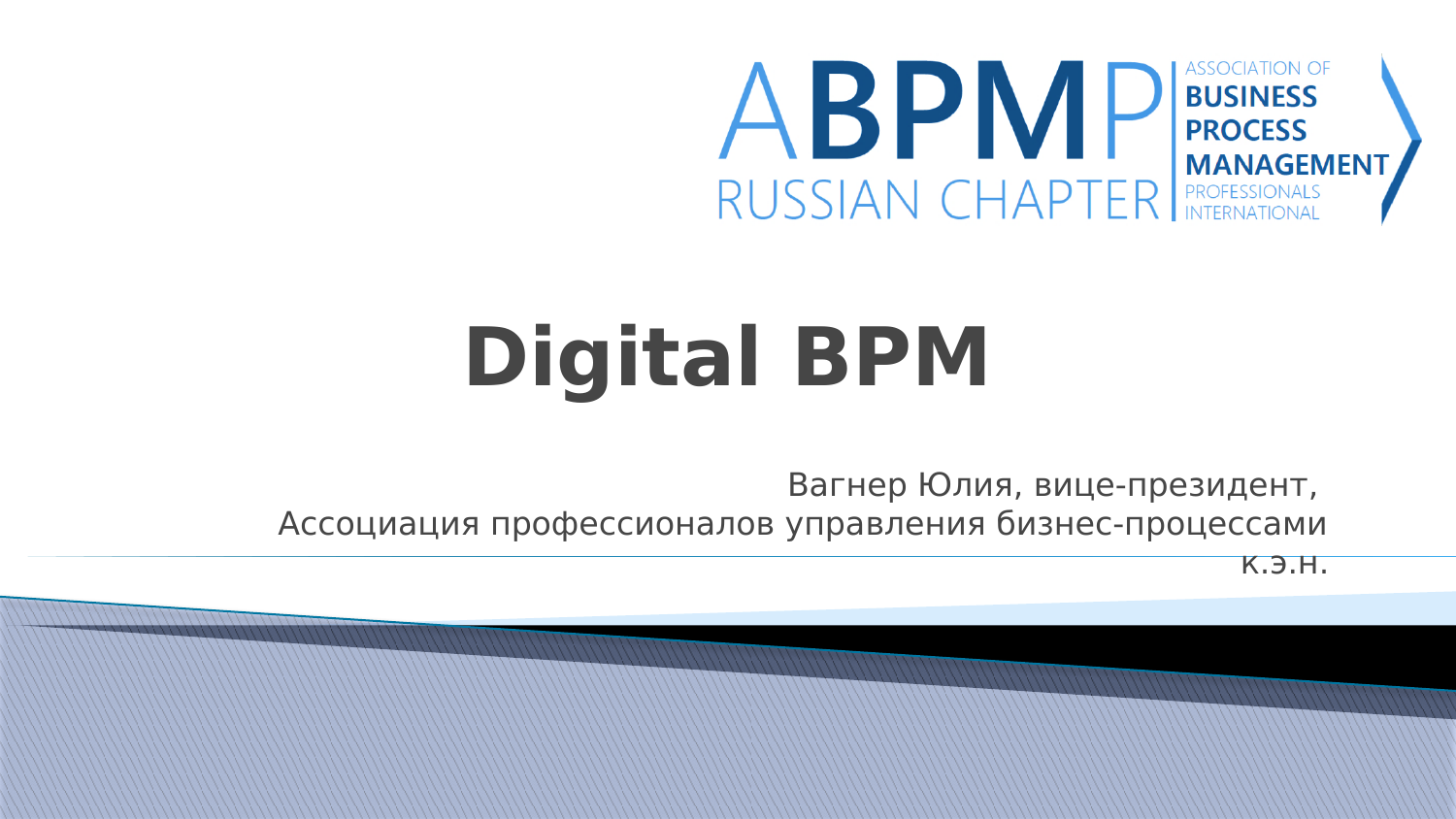

# Digital BPM
Вагнер Юлия, вице-президент,
Ассоциация профессионалов управления бизнес-процессами
к.э.н.